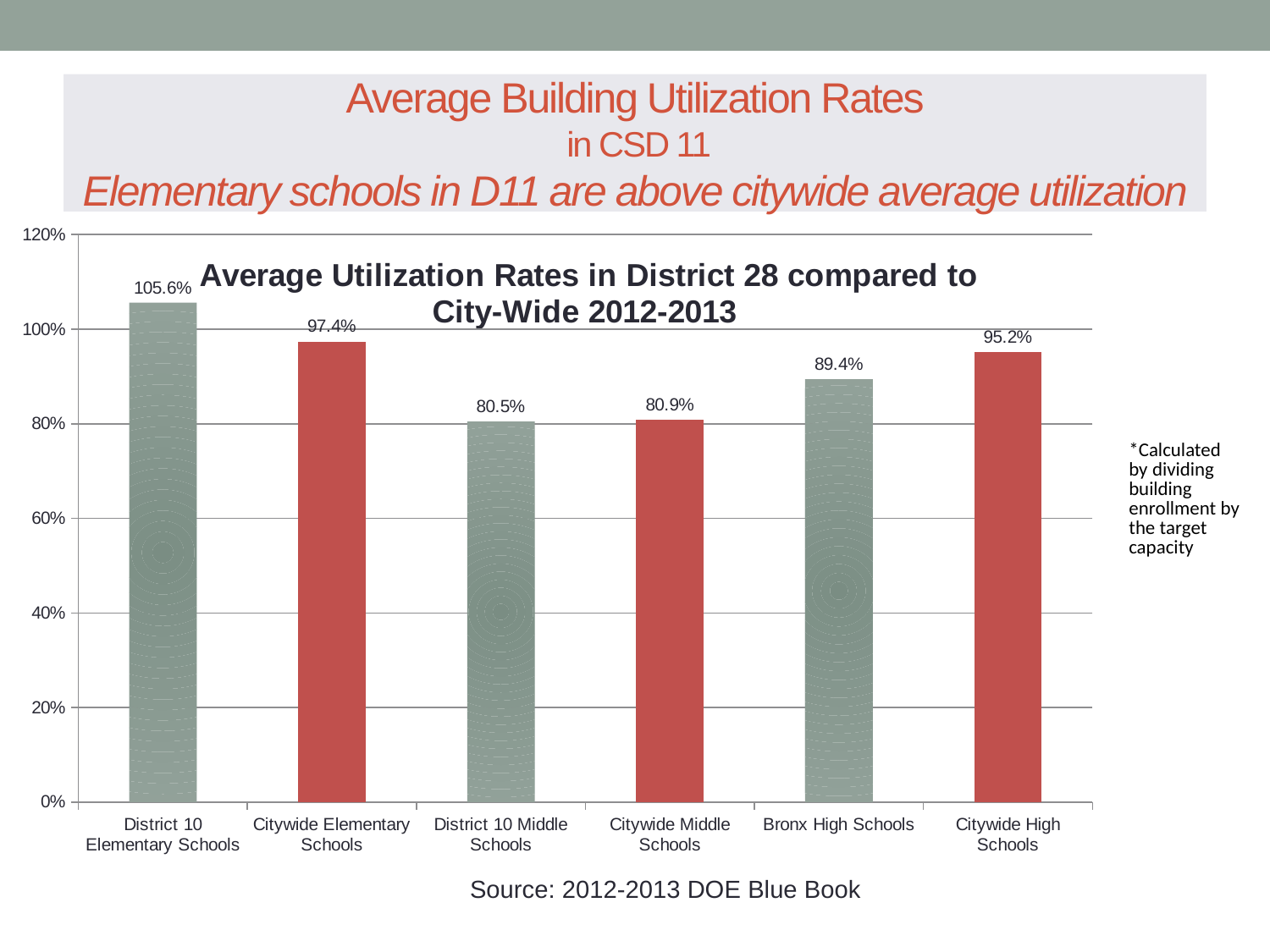

# Average Building Utilization Rates in CSD 11 Elementary schools in D11 are above citywide average utilization

### Chart

| Category |  |
|---|---|
| District 10 Elementary Schools | 1.056 |
| Citywide Elementary Schools | 0.974 |
| District 10 Middle Schools | 0.805 |
| Citywide Middle Schools | 0.809 |
| Bronx High Schools | 0.894 |
| Citywide High Schools | 0.952 |

### Chart: Average Utilization Rates in District 28 compared to City-Wide 2012-2013

| Category |
|---|
| \*Calculated by dividing building enrollment by the target capacity |
| --- |
Source: 2012-2013 DOE Blue Book